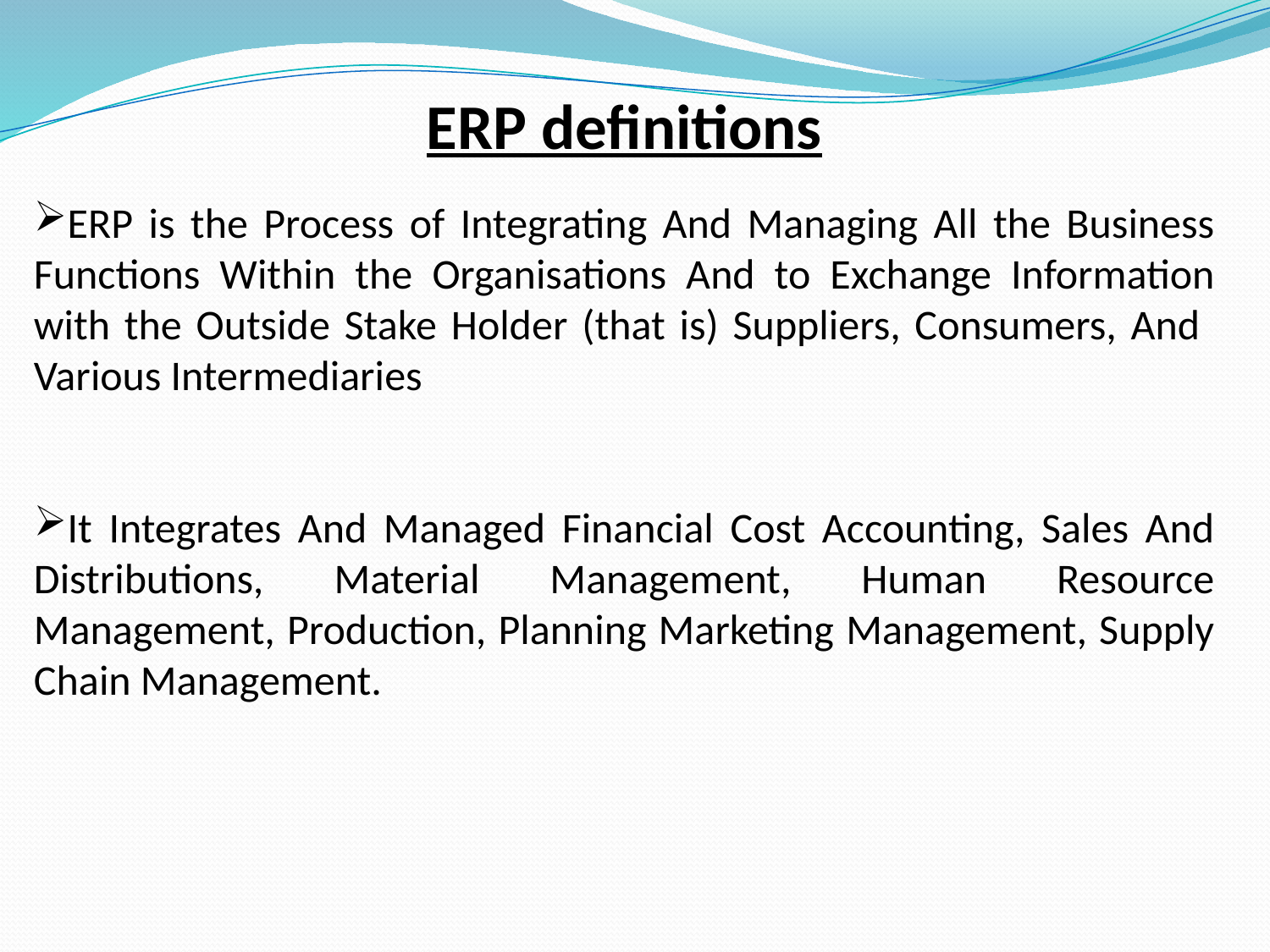

ERP definitions

ERP is the Process of Integrating And Managing All the Business Functions Within the Organisations And to Exchange Information with the Outside Stake Holder (that is) Suppliers, Consumers, And  Various Intermediaries

It Integrates And Managed Financial Cost Accounting, Sales And Distributions, Material Management, Human Resource Management, Production, Planning Marketing Management, Supply Chain Management.